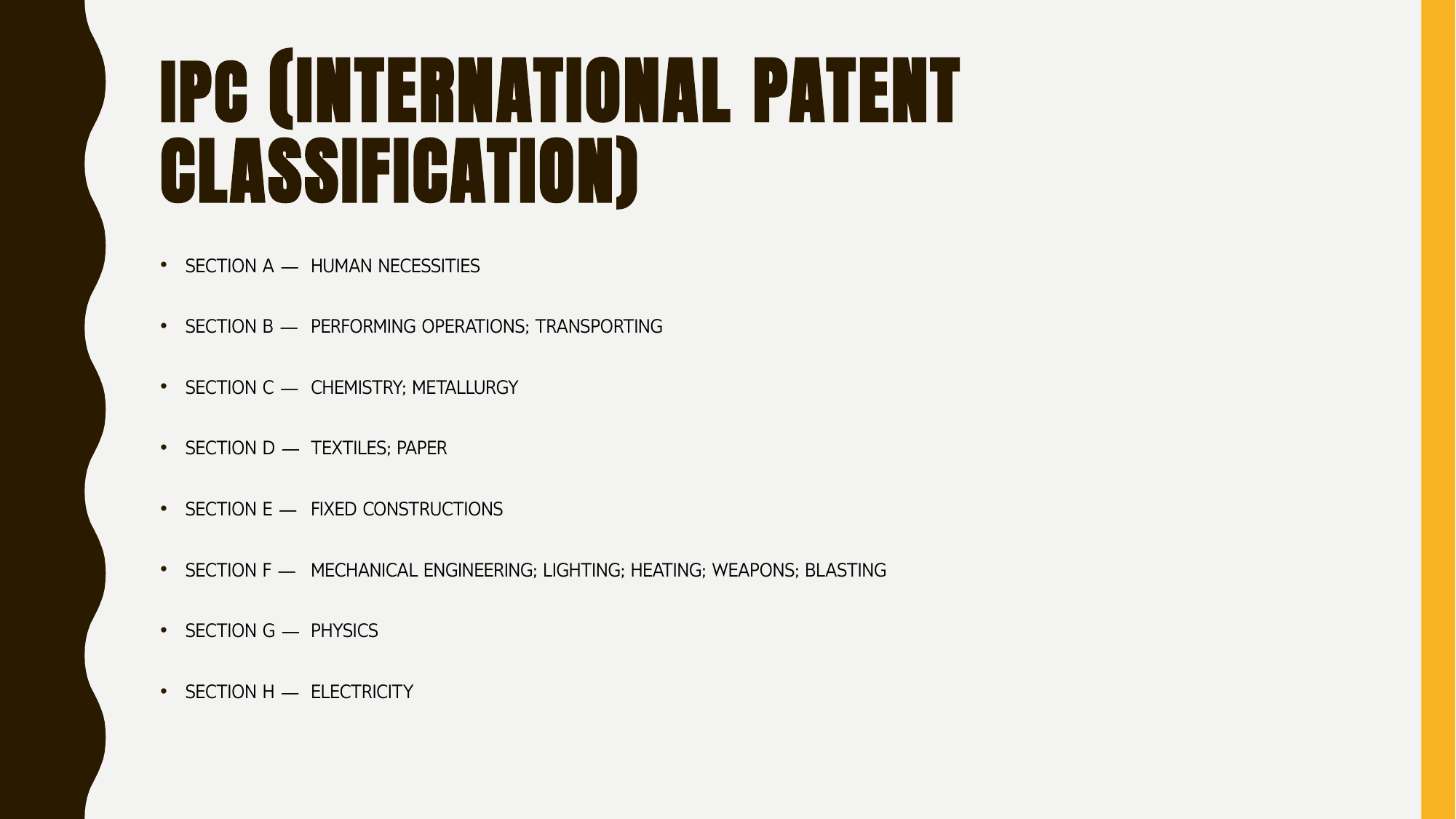

# IPC (International Patent Classification)
SECTION A — 	HUMAN NECESSITIES

SECTION B — 	PERFORMING OPERATIONS; TRANSPORTING

SECTION C — 	CHEMISTRY; METALLURGY

SECTION D — 	TEXTILES; PAPER

SECTION E — 	FIXED CONSTRUCTIONS

SECTION F — 	MECHANICAL ENGINEERING; LIGHTING; HEATING; WEAPONS; BLASTING

SECTION G — 	PHYSICS

SECTION H — 	ELECTRICITY